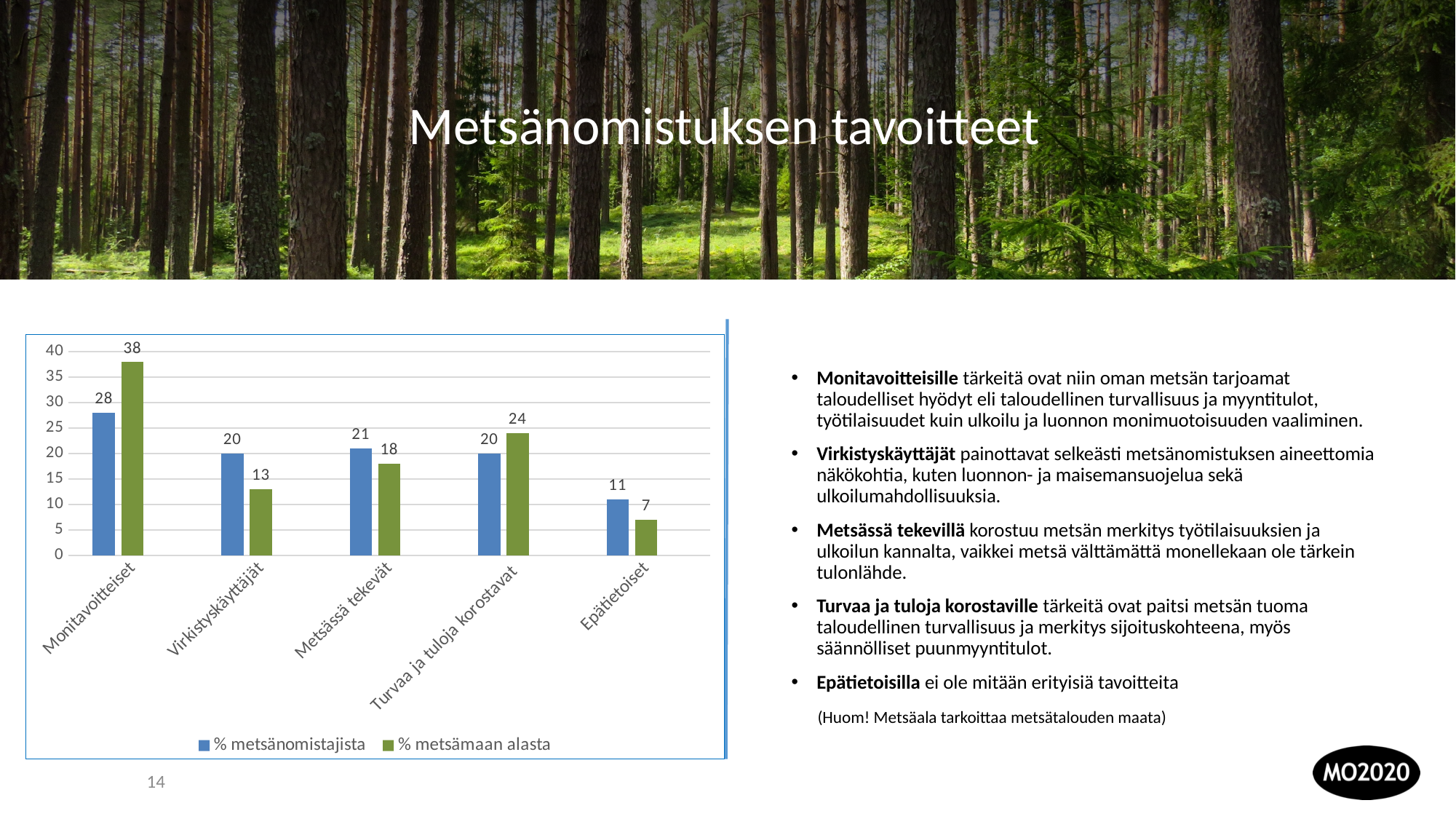

Metsänomistuksen tavoitteet

### Chart

| Category | % metsänomistajista  | % metsämaan alasta |  |
|---|---|---|---|
| Monitavoitteiset | 28.0 | 38.0 | None |
| Virkistyskäyttäjät | 20.0 | 13.0 | None |
| Metsässä tekevät | 21.0 | 18.0 | None |
| Turvaa ja tuloja korostavat  | 20.0 | 24.0 | None |
| Epätietoiset | 11.0 | 7.0 | None |
Monitavoitteisille tärkeitä ovat niin oman metsän tarjoamat taloudelliset hyödyt eli taloudellinen turvallisuus ja myyntitulot, työtilaisuudet kuin ulkoilu ja luonnon monimuotoisuuden vaaliminen.
Virkistyskäyttäjät painottavat selkeästi metsänomistuksen aineettomia näkökohtia, kuten luonnon- ja maisemansuojelua sekä ulkoilumahdollisuuksia.
Metsässä tekevillä korostuu metsän merkitys työtilaisuuksien ja ulkoilun kannalta, vaikkei metsä välttämättä monellekaan ole tärkein tulonlähde.
Turvaa ja tuloja korostaville tärkeitä ovat paitsi metsän tuoma taloudellinen turvallisuus ja merkitys sijoituskohteena, myös säännölliset puunmyyntitulot.
Epätietoisilla ei ole mitään erityisiä tavoitteita
      (Huom! Metsäala tarkoittaa metsätalouden maata)
14